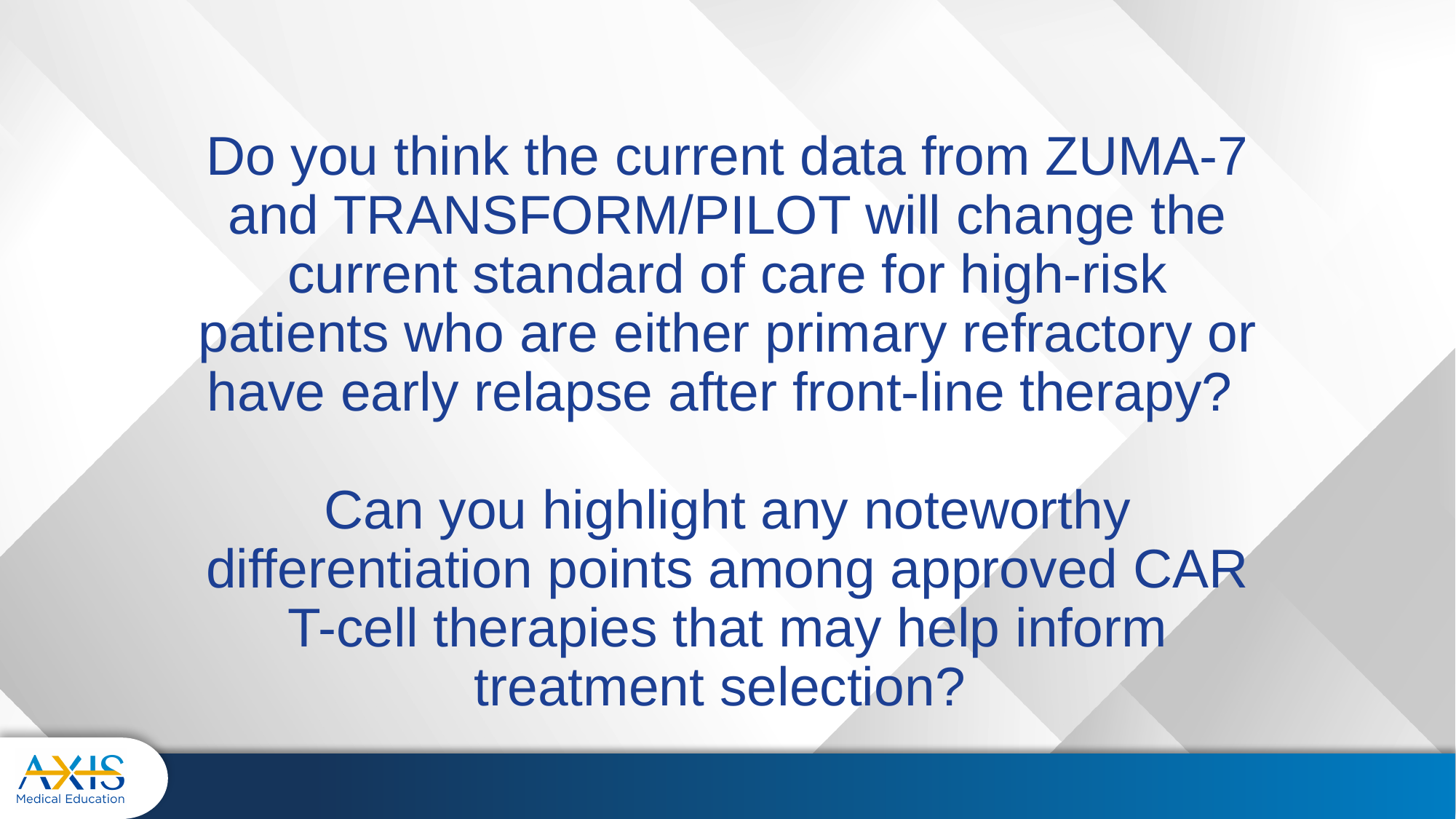

# Do you think the current data from ZUMA-7 and TRANSFORM/PILOT will change the current standard of care for high-risk patients who are either primary refractory or have early relapse after front-line therapy?  Can you highlight any noteworthy differentiation points among approved CAR T-cell therapies that may help inform treatment selection?